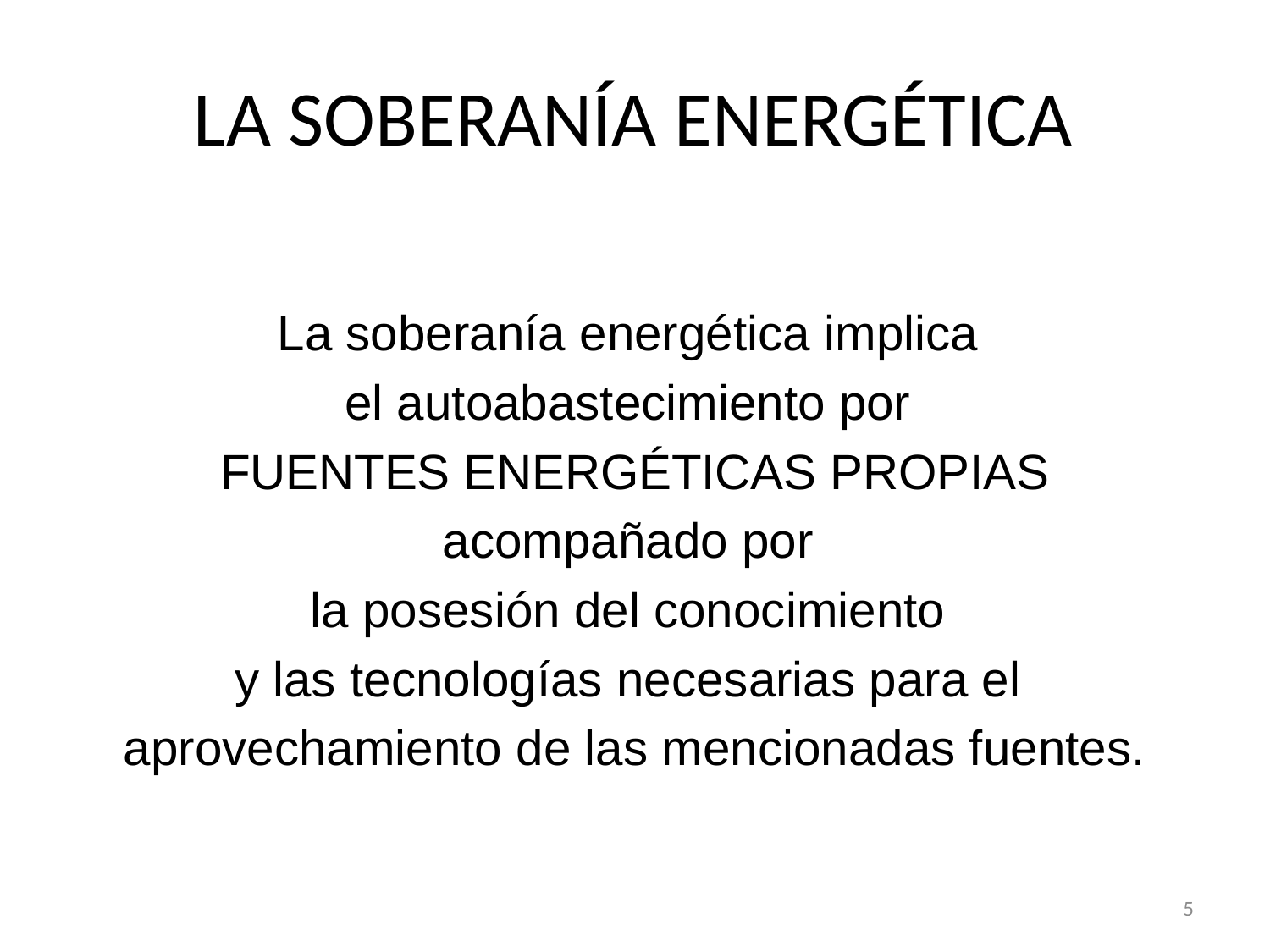

# LA SOBERANÍA ENERGÉTICA

La soberanía energética implica
el autoabastecimiento por
FUENTES ENERGÉTICAS PROPIAS
acompañado por
la posesión del conocimiento
y las tecnologías necesarias para el
aprovechamiento de las mencionadas fuentes.

5